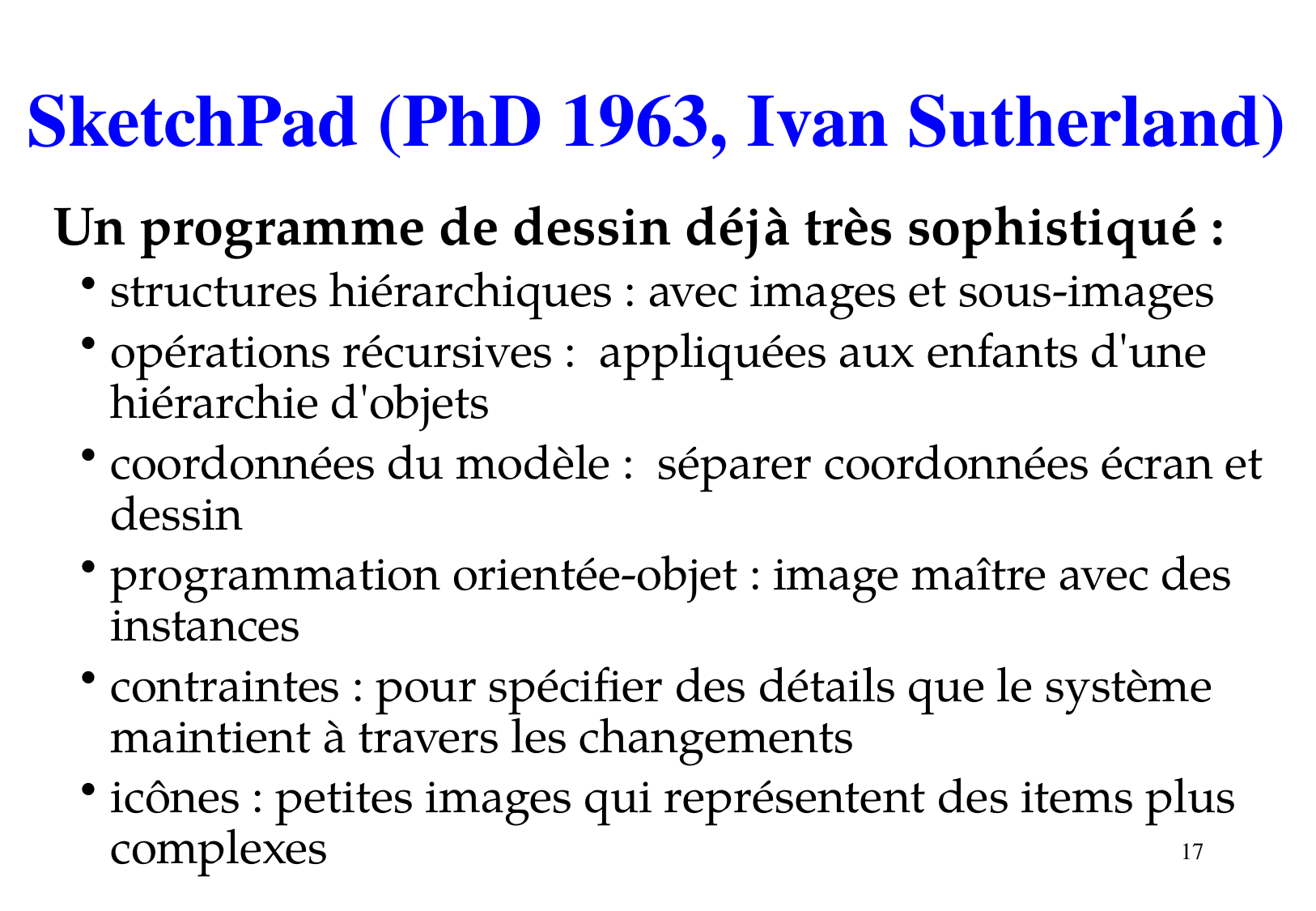

# SketchPad (PhD 1963, Ivan Sutherland)
    Un programme de dessin déjà très sophistiqué :
structures hiérarchiques : avec images et sous-images
opérations récursives :  appliquées aux enfants d'une hiérarchie d'objets
coordonnées du modèle :  séparer coordonnées écran et dessin
programmation orientée-objet : image maître avec des instances
contraintes : pour spécifier des détails que le système maintient à travers les changements
icônes : petites images qui représentent des items plus complexes
17